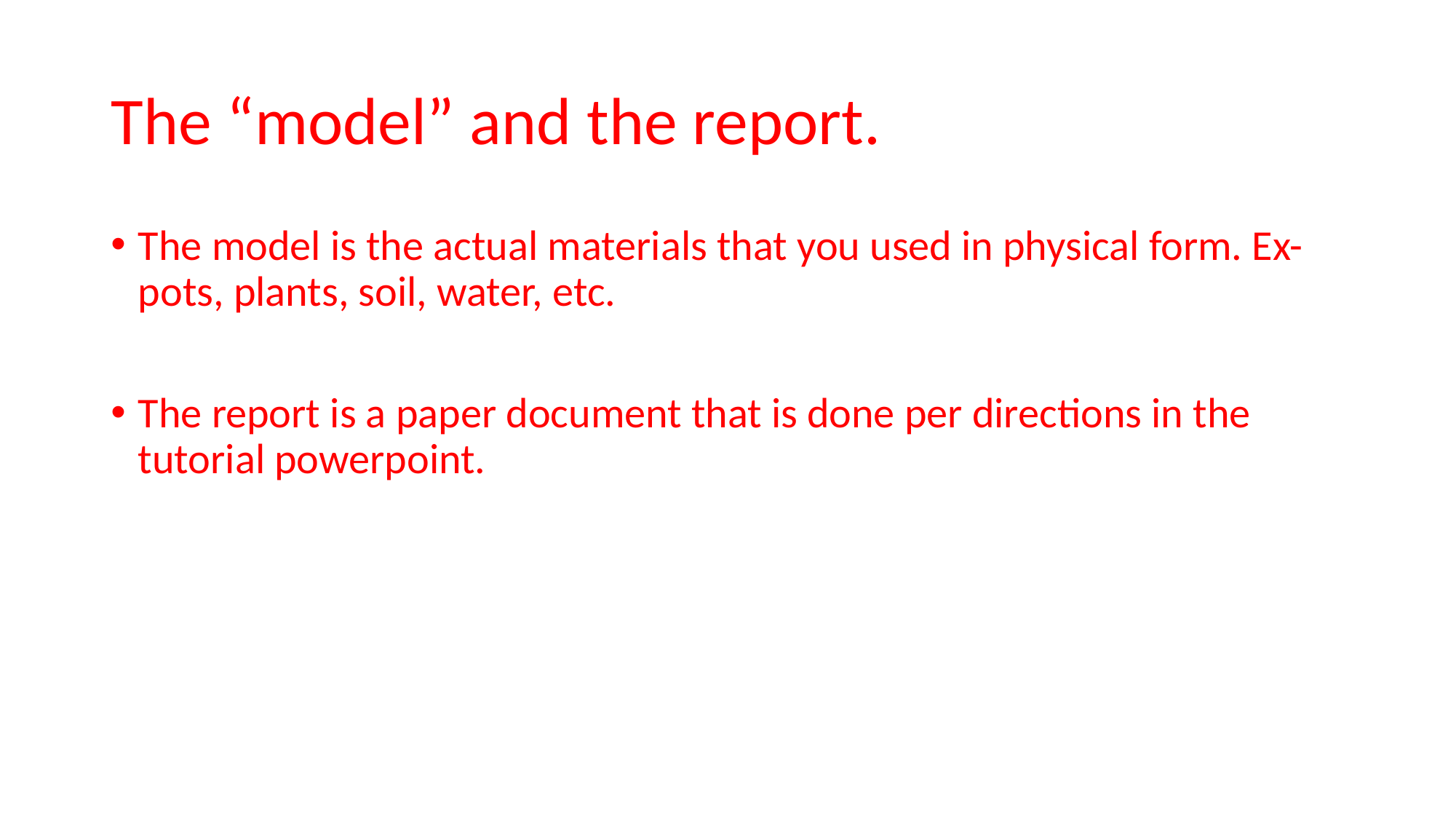

# The “model” and the report.
The model is the actual materials that you used in physical form. Ex- pots, plants, soil, water, etc.

The report is a paper document that is done per directions in the tutorial powerpoint.